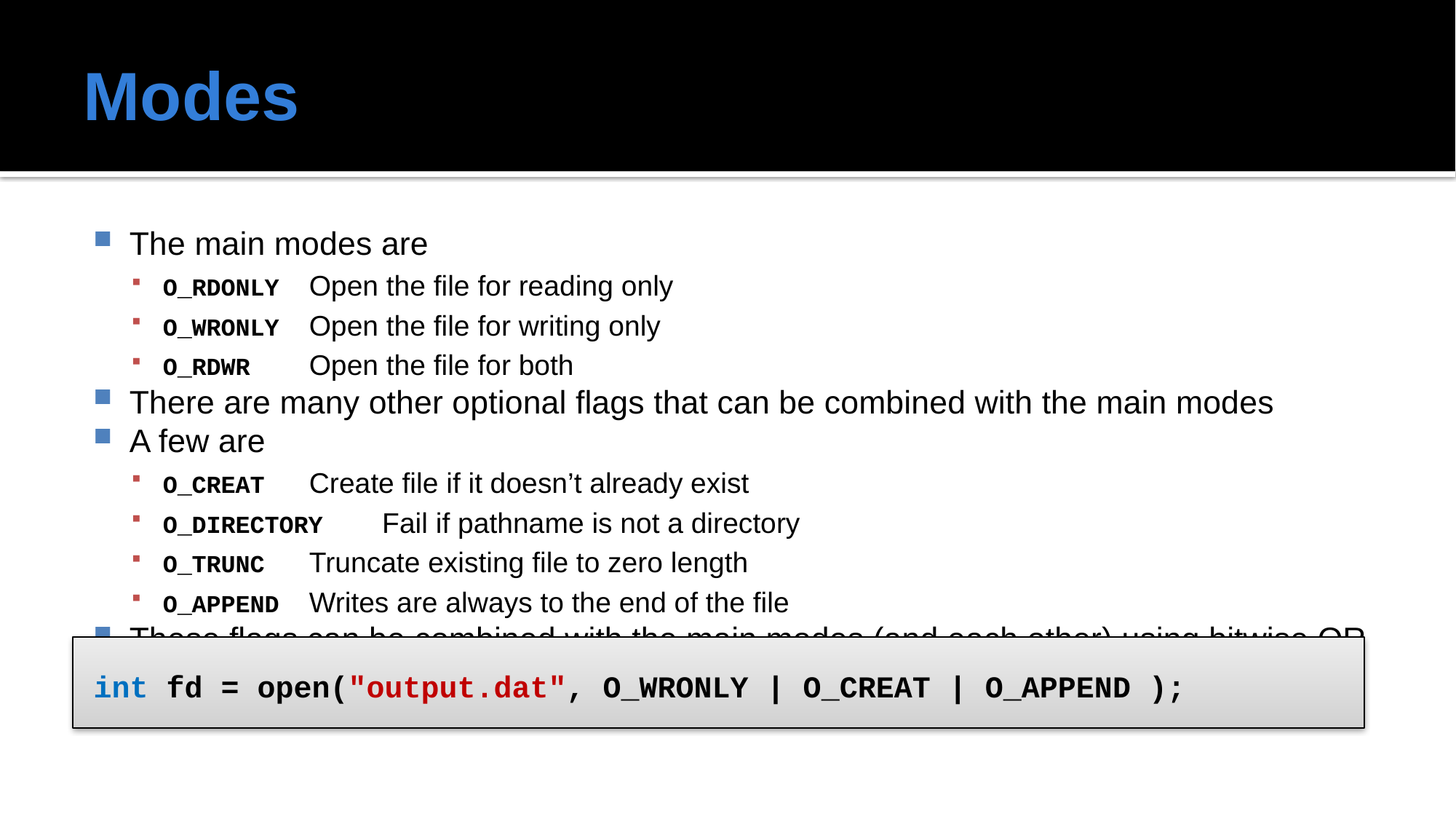

# Modes
The main modes are
O_RDONLY		Open the file for reading only
O_WRONLY		Open the file for writing only
O_RDWR		Open the file for both
There are many other optional flags that can be combined with the main modes
A few are
O_CREAT		Create file if it doesn’t already exist
O_DIRECTORY	Fail if pathname is not a directory
O_TRUNC 		Truncate existing file to zero length
O_APPEND		Writes are always to the end of the file
These flags can be combined with the main modes (and each other) using bitwise OR

int fd = open("output.dat", O_WRONLY | O_CREAT | O_APPEND );